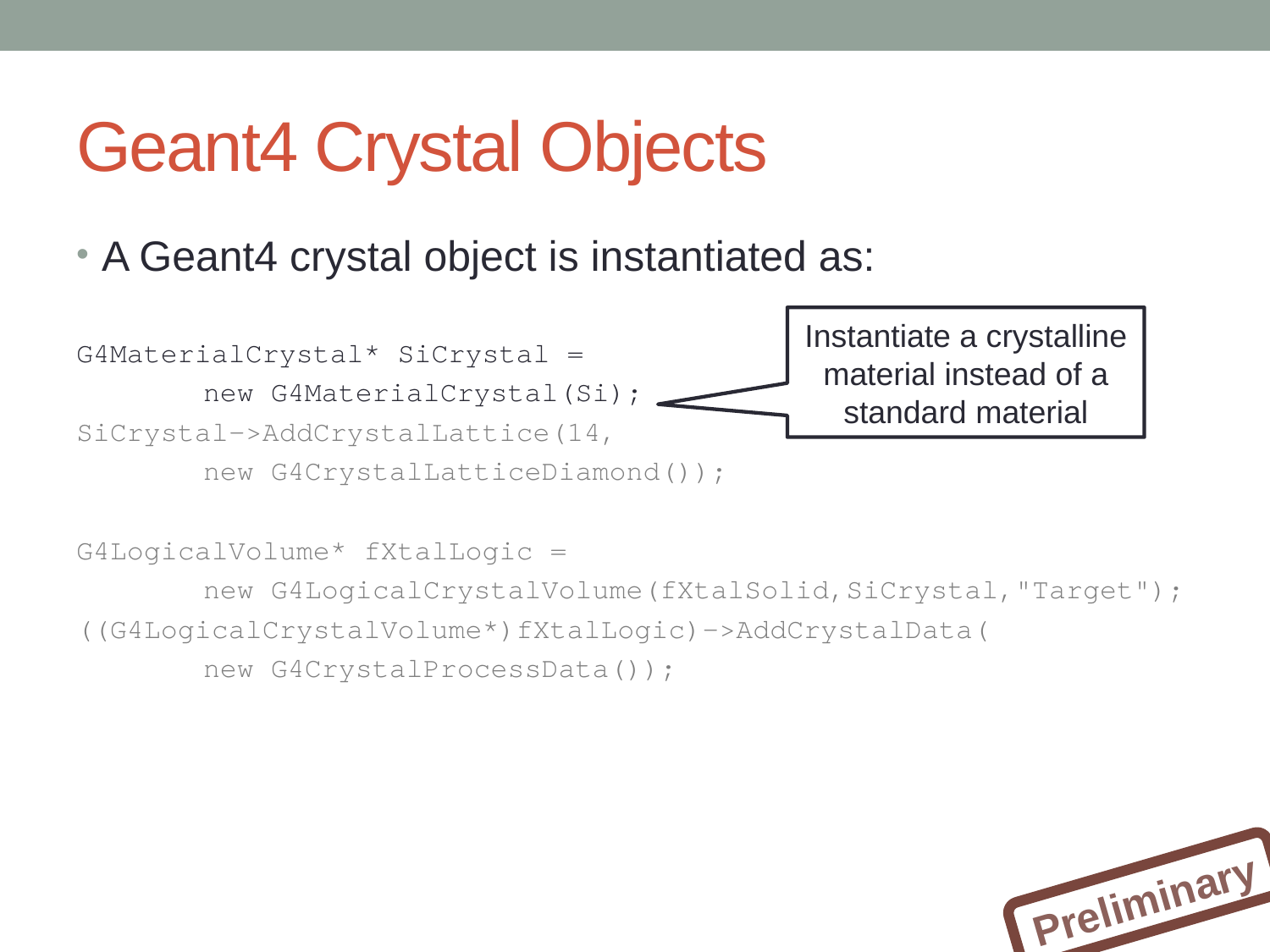

# Geant4 Crystal Objects
A Geant4 crystal object is instantiated as:

G4MaterialCrystal* SiCrystal =
	new G4MaterialCrystal(Si);
SiCrystal->AddCrystalLattice(14,
	new G4CrystalLatticeDiamond());

G4LogicalVolume* fXtalLogic =
	new G4LogicalCrystalVolume(fXtalSolid,SiCrystal,"Target");
((G4LogicalCrystalVolume*)fXtalLogic)->AddCrystalData(
	new G4CrystalProcessData());
Instantiate a crystalline material instead of a standard material
Preliminary